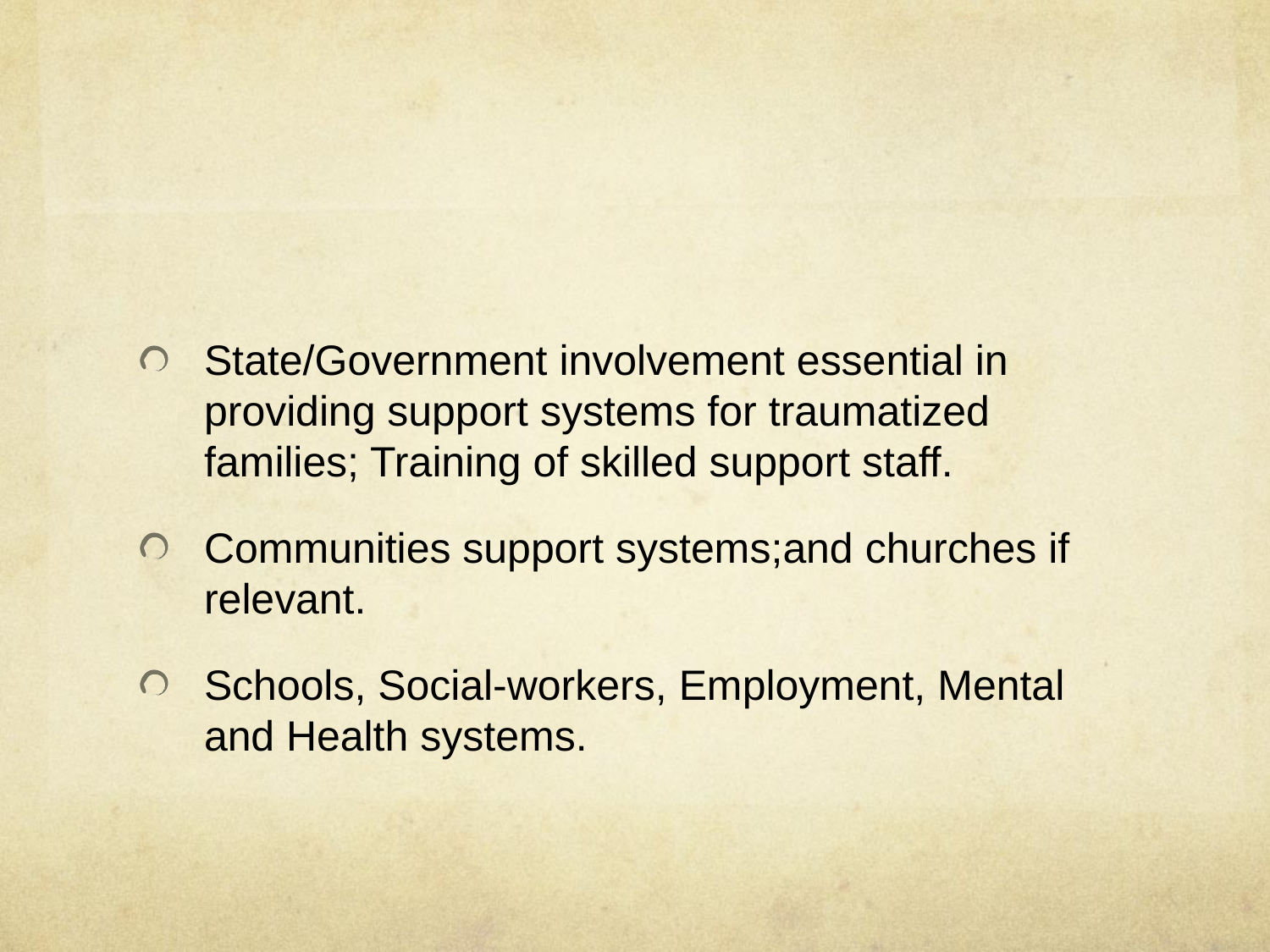

#

State/Government involvement essential in providing support systems for traumatized families; Training of skilled support staff.
Communities support systems;and churches if relevant.
Schools, Social-workers, Employment, Mental and Health systems.